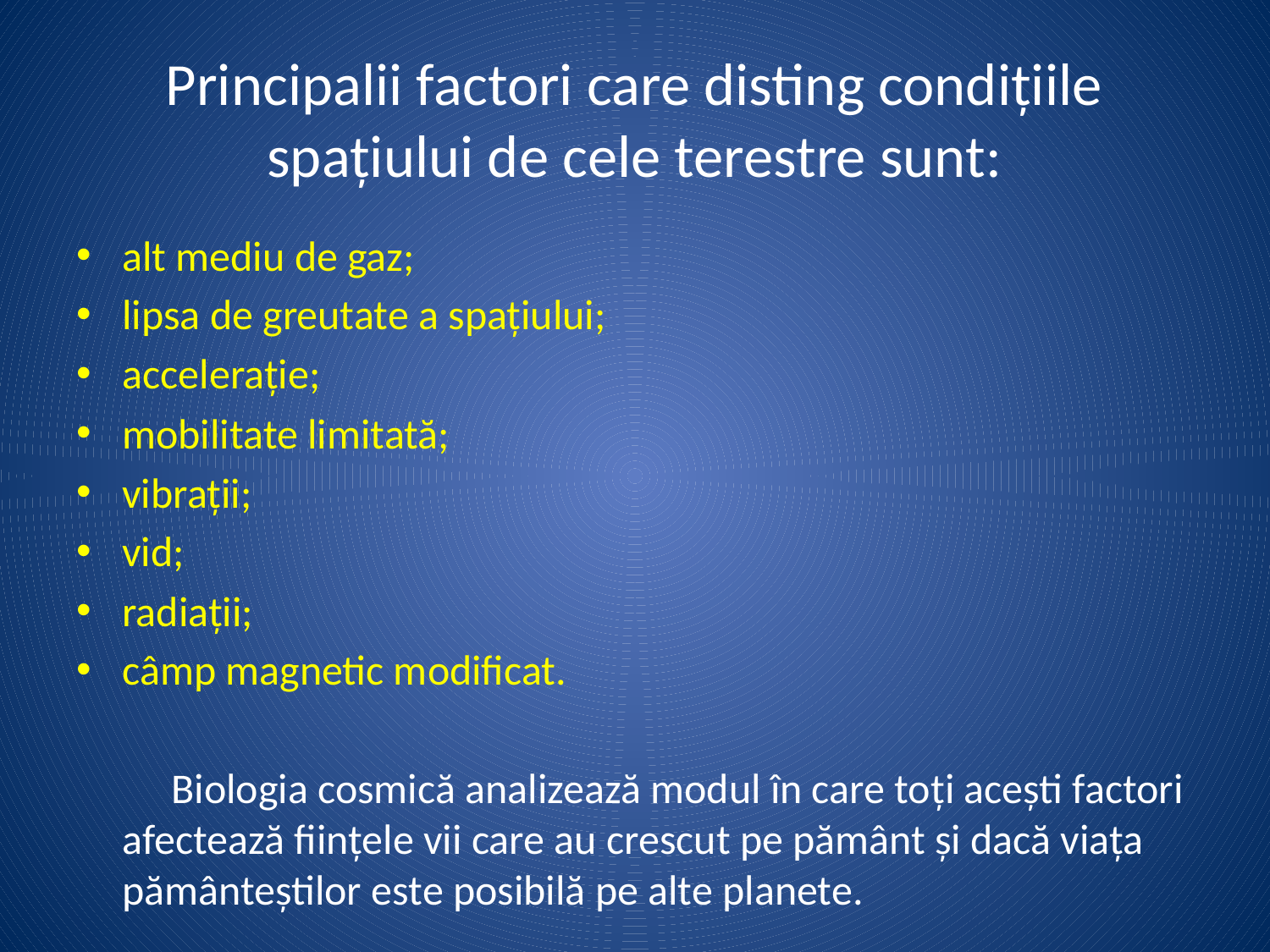

# Principalii factori care disting condițiile spațiului de cele terestre sunt:
alt mediu de gaz;
lipsa de greutate a spațiului;
accelerație;
mobilitate limitată;
vibrații;
vid;
radiații;
câmp magnetic modificat.

          Biologia cosmică analizează modul în care toți acești factori afectează ființele vii care au crescut pe pământ și dacă viața pământeștilor este posibilă pe alte planete.